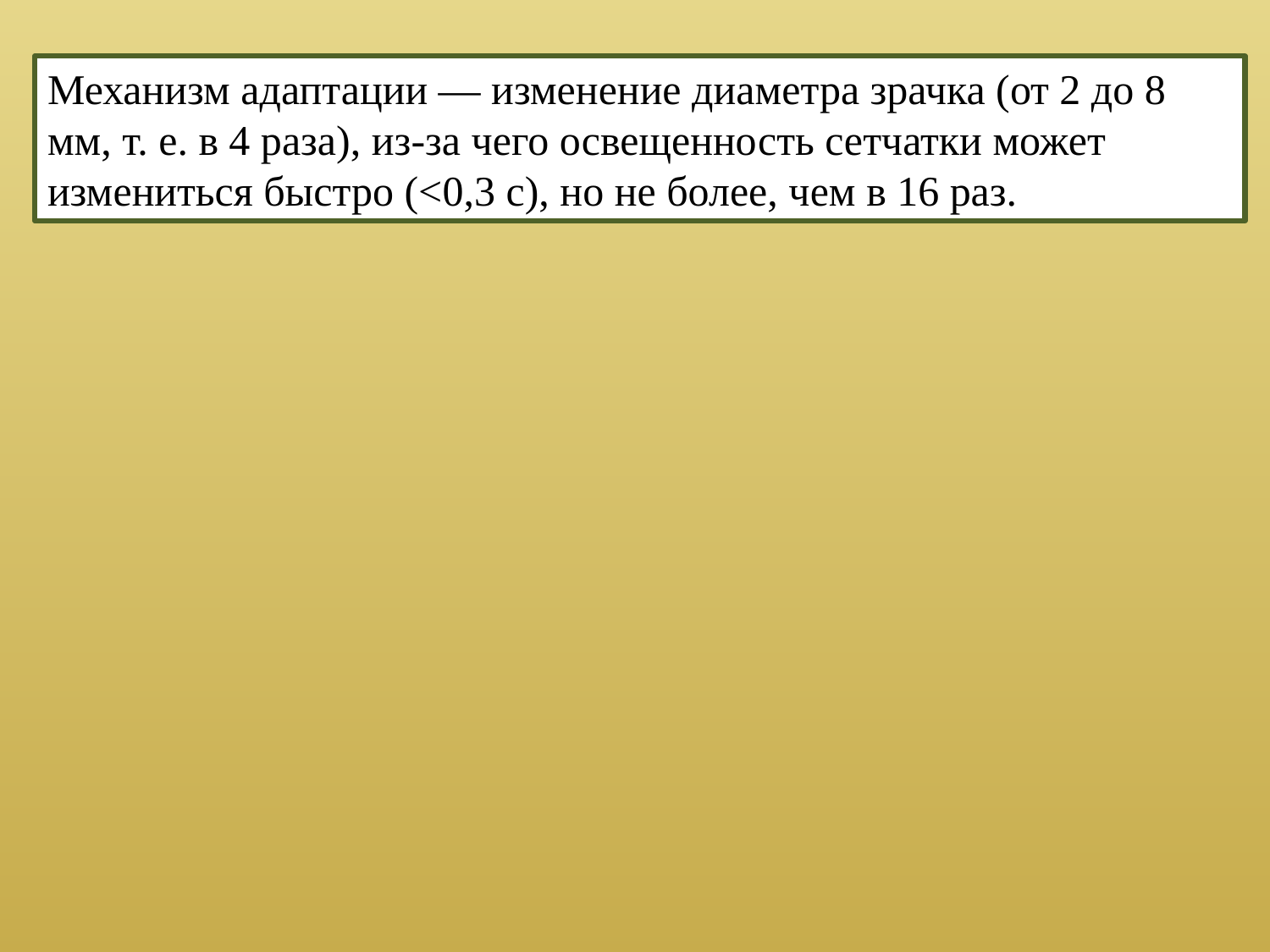

Механизм адаптации — изменение диаметра зрачка (от 2 до 8 мм, т. е. в 4 раза), из-за чего освещенность сетчатки может измениться быстро (<0,3 с), но не более, чем в 16 раз.